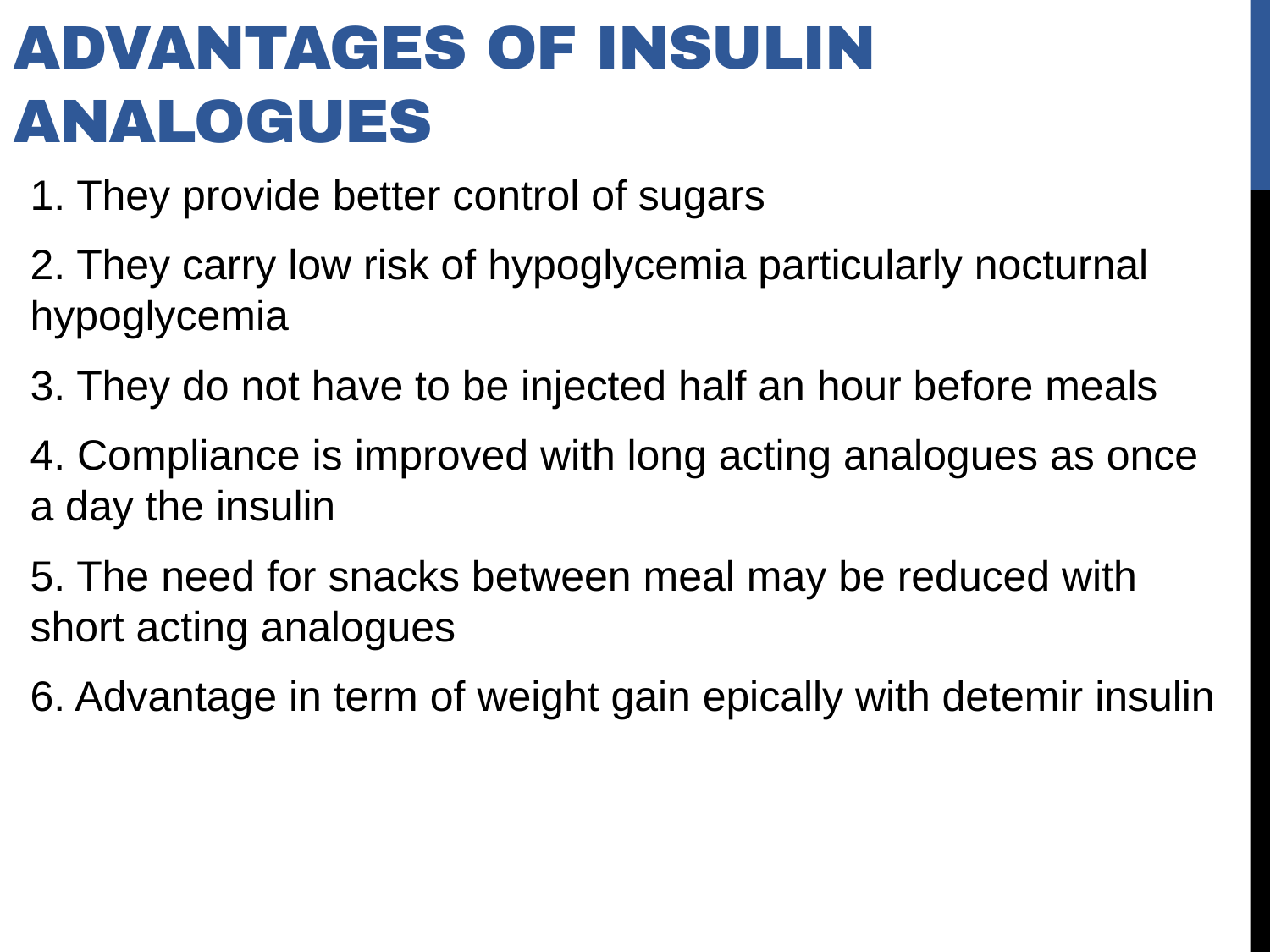

# Advantages of Insulin Analogues
1. They provide better control of sugars
2. They carry low risk of hypoglycemia particularly nocturnal hypoglycemia
3. They do not have to be injected half an hour before meals
4. Compliance is improved with long acting analogues as once a day the insulin
5. The need for snacks between meal may be reduced with short acting analogues
6. Advantage in term of weight gain epically with detemir insulin